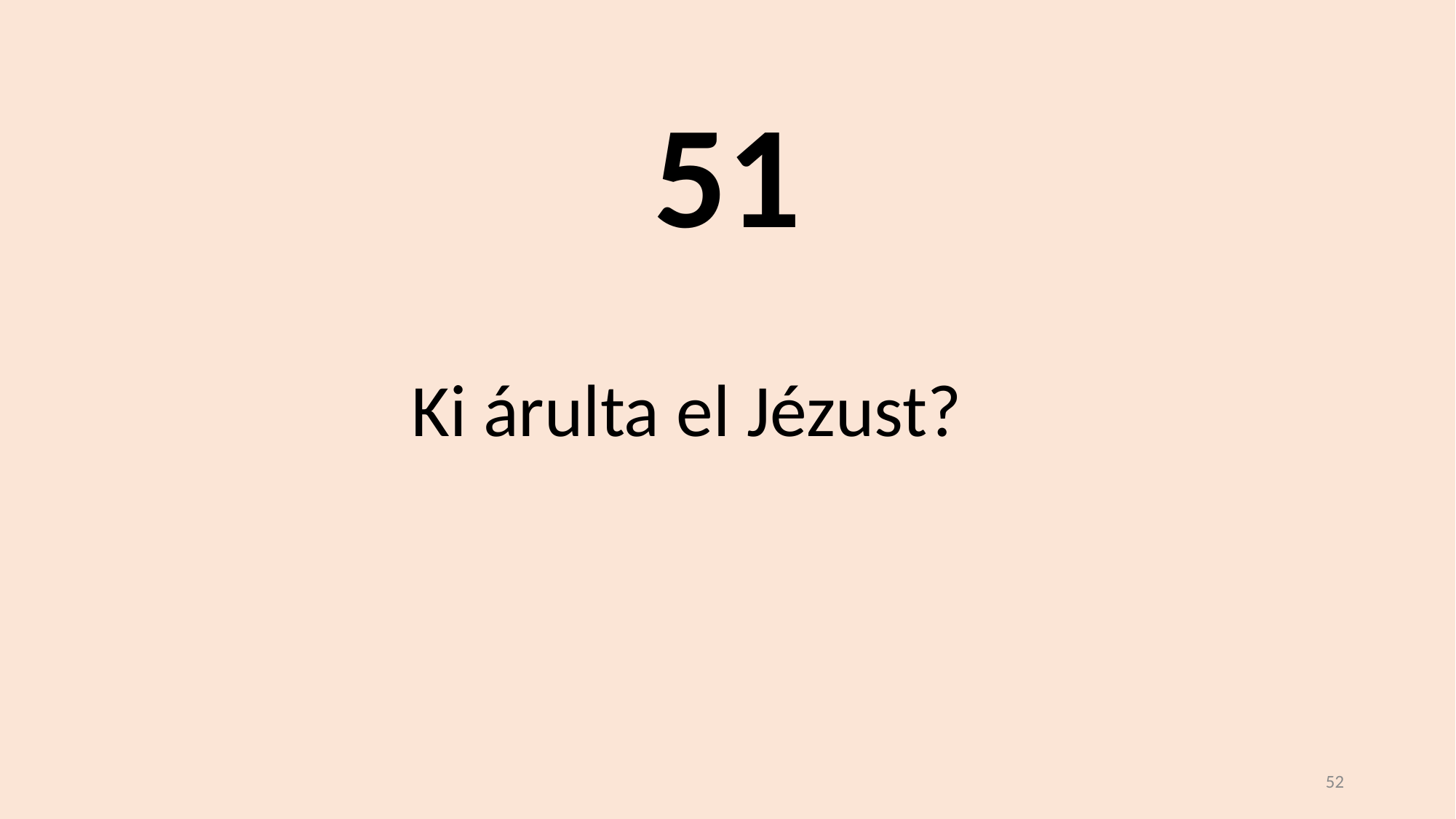

51
# Ki árulta el Jézust?
52